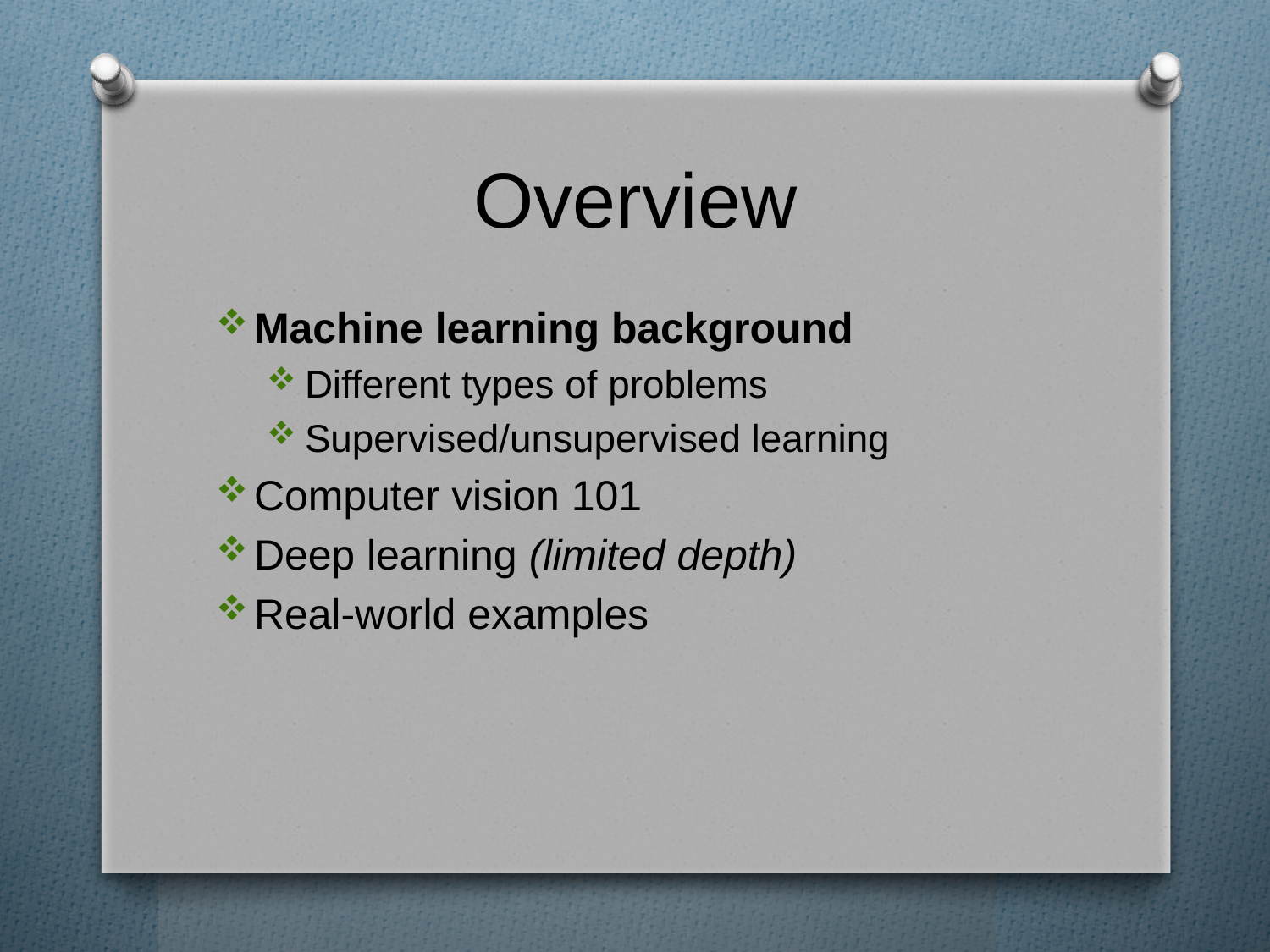

# Overview
Machine learning background
Different types of problems
Supervised/unsupervised learning
Computer vision 101
Deep learning (limited depth)
Real-world examples